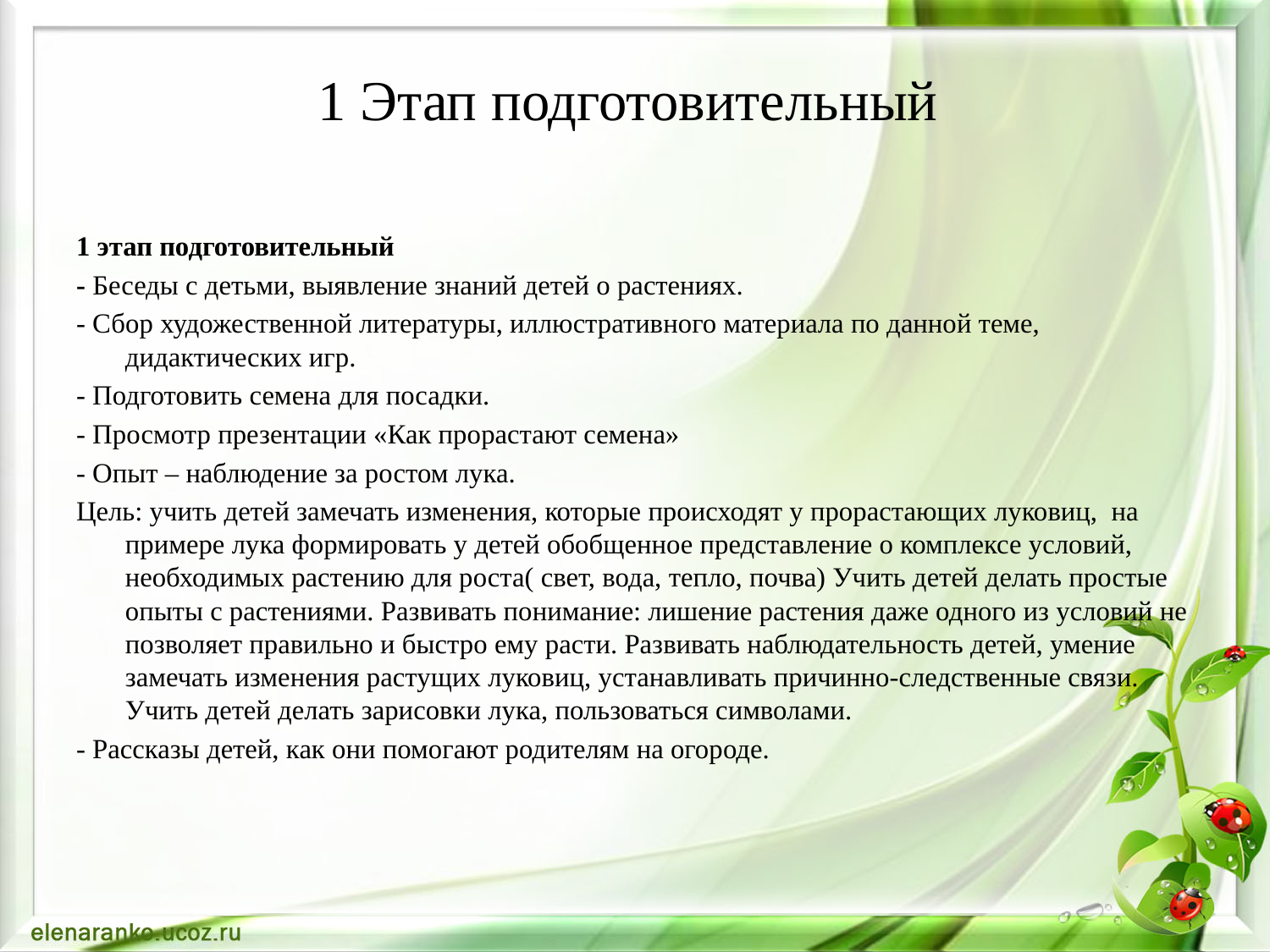

# 1 Этап подготовительный
1 этап подготовительный
- Беседы с детьми, выявление знаний детей о растениях.
- Сбор художественной литературы, иллюстративного материала по данной теме, дидактических игр.
- Подготовить семена для посадки.
- Просмотр презентации «Как прорастают семена»
- Опыт – наблюдение за ростом лука.
Цель: учить детей замечать изменения, которые происходят у прорастающих луковиц,  на примере лука формировать у детей обобщенное представление о комплексе условий, необходимых растению для роста( свет, вода, тепло, почва) Учить детей делать простые опыты с растениями. Развивать понимание: лишение растения даже одного из условий не позволяет правильно и быстро ему расти. Развивать наблюдательность детей, умение замечать изменения растущих луковиц, устанавливать причинно-следственные связи. Учить детей делать зарисовки лука, пользоваться символами.
- Рассказы детей, как они помогают родителям на огороде.